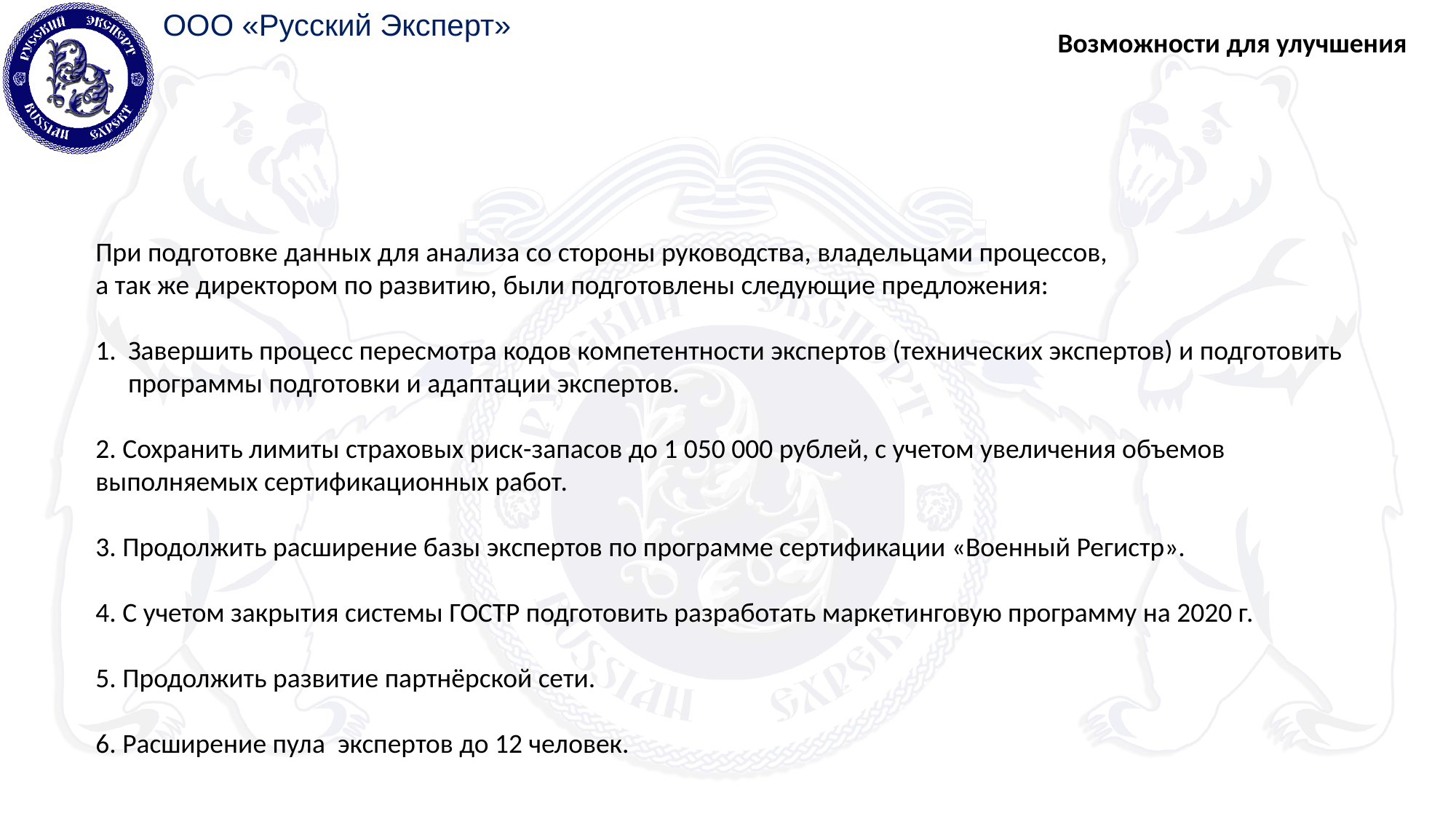

Возможности для улучшения
При подготовке данных для анализа со стороны руководства, владельцами процессов,
а так же директором по развитию, были подготовлены следующие предложения:

Завершить процесс пересмотра кодов компетентности экспертов (технических экспертов) и подготовить программы подготовки и адаптации экспертов.

2. Сохранить лимиты страховых риск-запасов до 1 050 000 рублей, с учетом увеличения объемов выполняемых сертификационных работ.

3. Продолжить расширение базы экспертов по программе сертификации «Военный Регистр».

4. С учетом закрытия системы ГОСТР подготовить разработать маркетинговую программу на 2020 г.

5. Продолжить развитие партнёрской сети.

6. Расширение пула  экспертов до 12 человек.